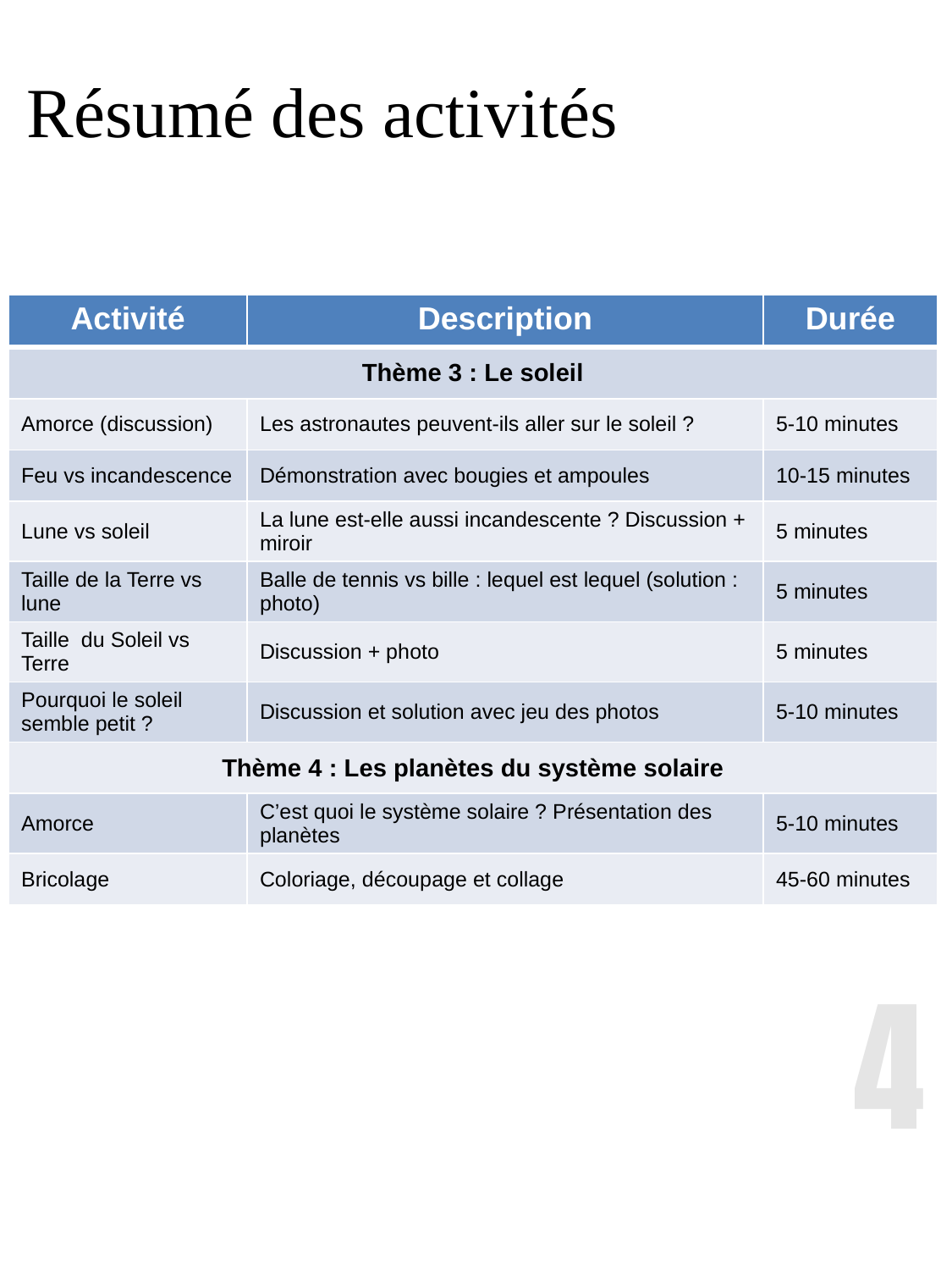

# Résumé des activités
| Activité | Description | Durée |
| --- | --- | --- |
| Thème 3 : Le soleil |  |  |
| Amorce (discussion) | Les astronautes peuvent-ils aller sur le soleil ? | 5-10 minutes |
| Feu vs incandescence | Démonstration avec bougies et ampoules | 10-15 minutes |
| Lune vs soleil | La lune est-elle aussi incandescente ? Discussion + miroir | 5 minutes |
| Taille de la Terre vs lune | Balle de tennis vs bille : lequel est lequel (solution : photo) | 5 minutes |
| Taille du Soleil vs Terre | Discussion + photo | 5 minutes |
| Pourquoi le soleil semble petit ? | Discussion et solution avec jeu des photos | 5-10 minutes |
| Thème 4 : Les planètes du système solaire |  |  |
| Amorce | C’est quoi le système solaire ? Présentation des planètes | 5-10 minutes |
| Bricolage | Coloriage, découpage et collage | 45-60 minutes |
4